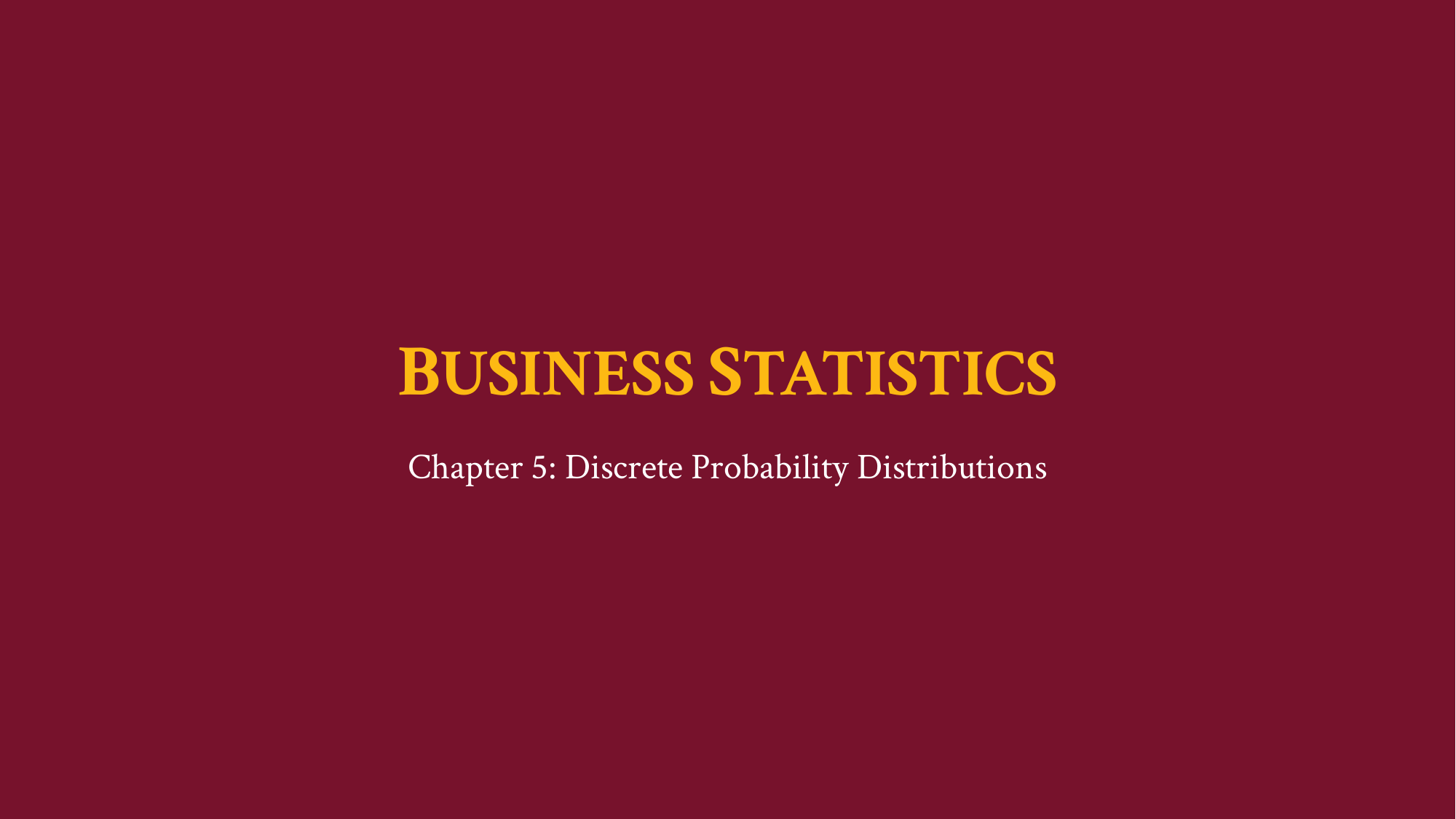

BUSINESS STATISTICS
Chapter 5: Discrete Probability Distributions